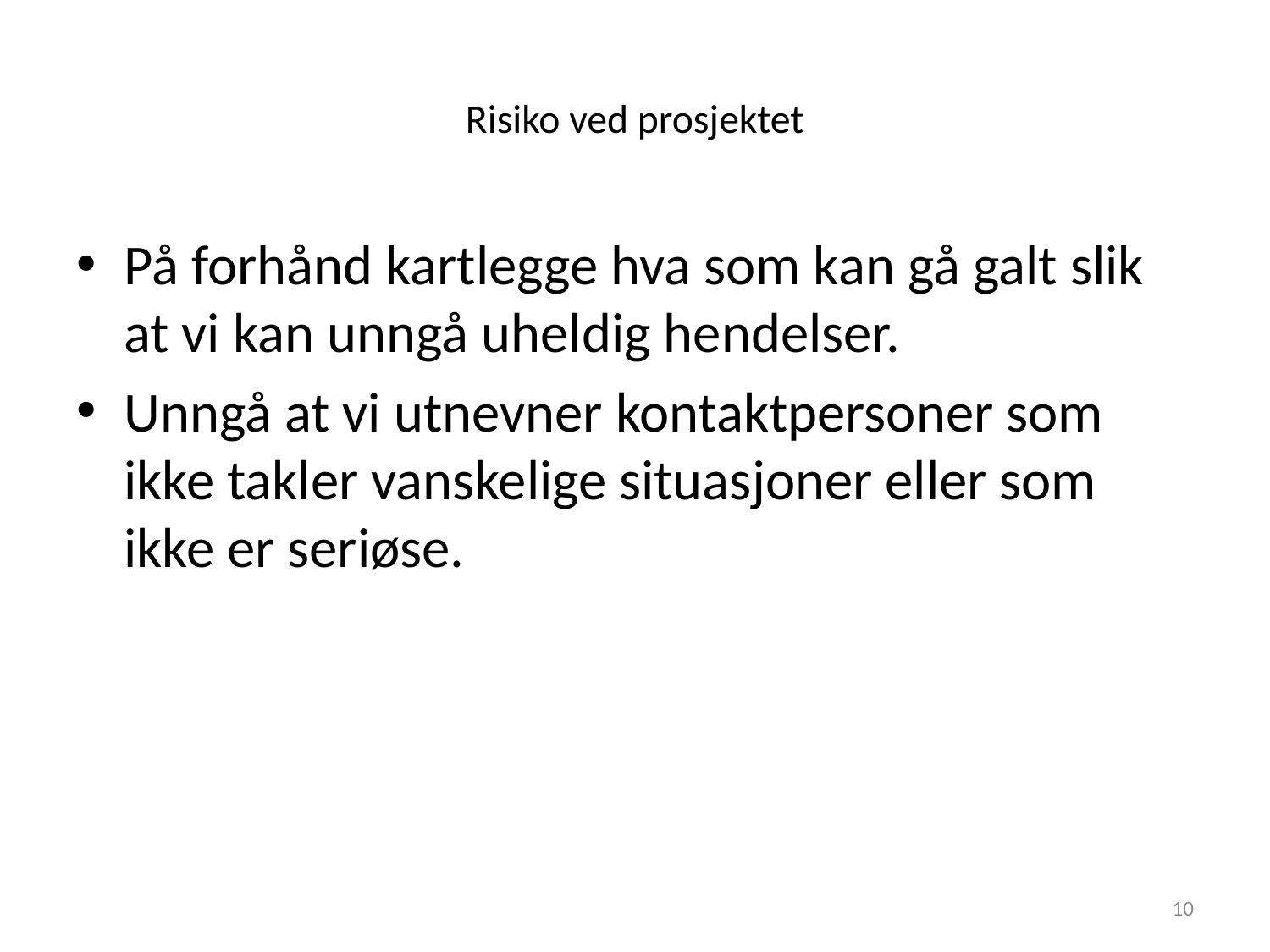

# Risiko ved prosjektet
På forhånd kartlegge hva som kan gå galt slik at vi kan unngå uheldig hendelser.
Unngå at vi utnevner kontaktpersoner som ikke takler vanskelige situasjoner eller som ikke er seriøse.

10